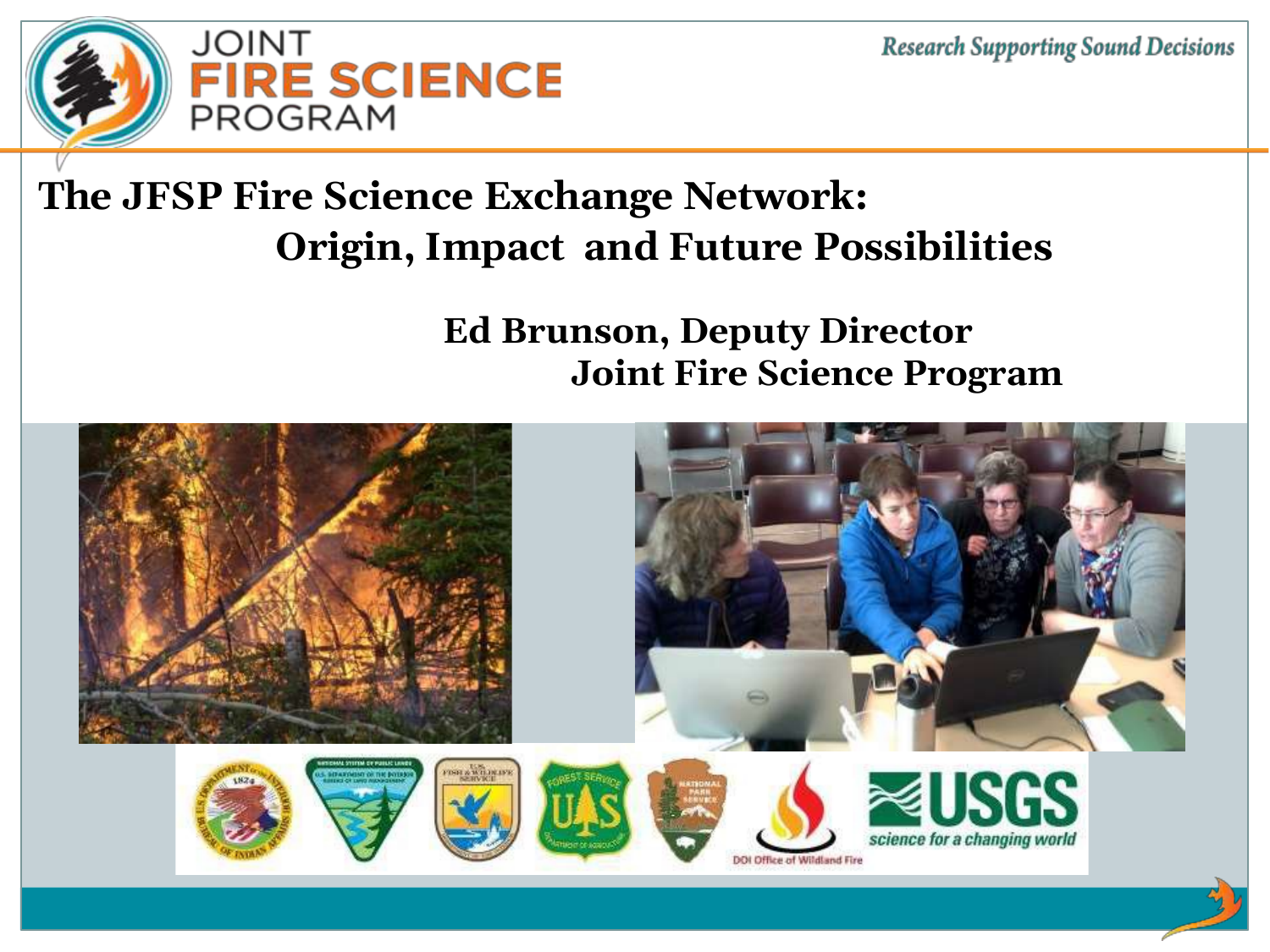

# The JFSP Fire Science Exchange Network: Origin, Impact  and Future Possibilities
	Ed Brunson, Deputy Director
                             Joint Fire Science Program